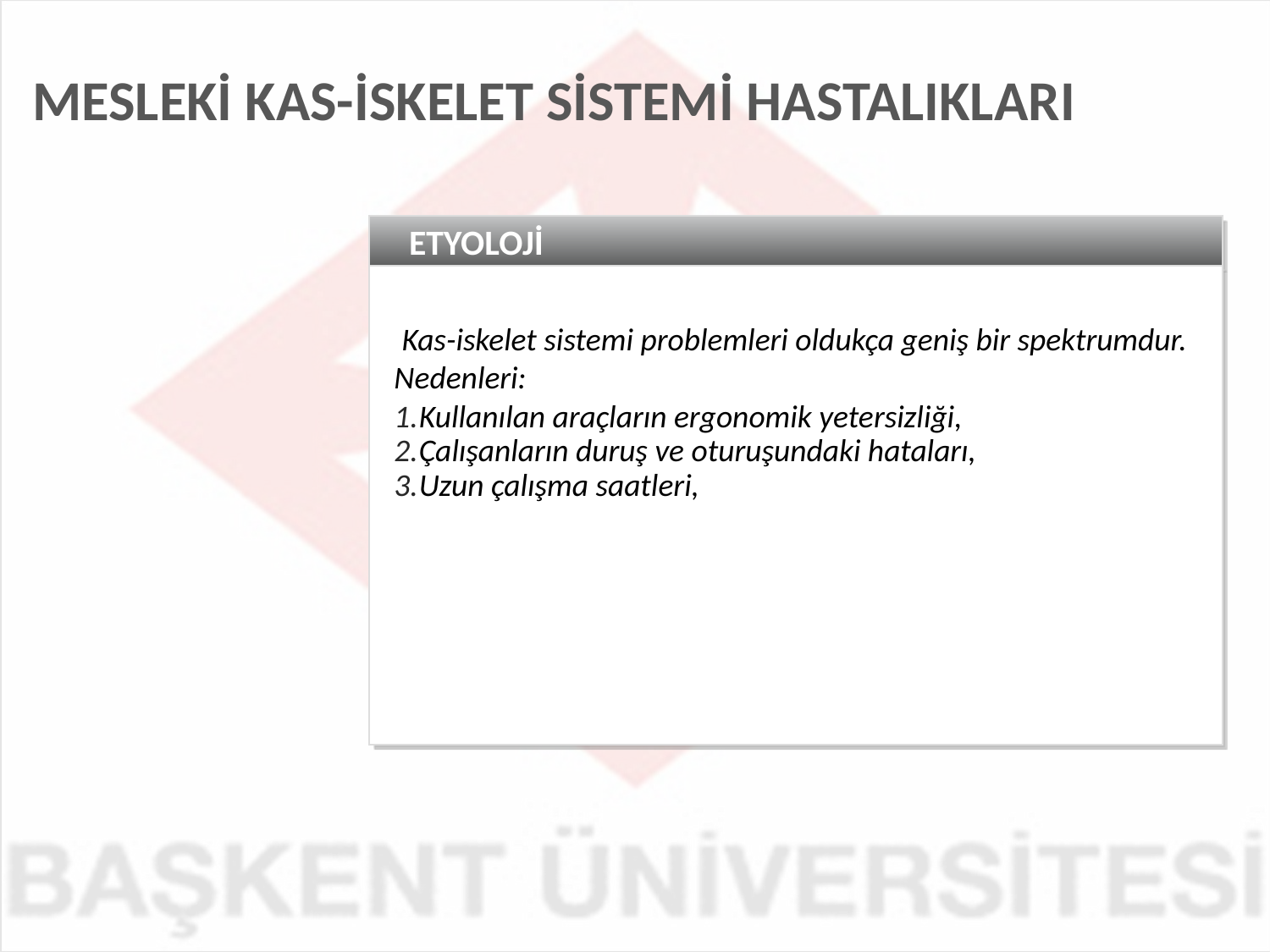

MESLEKİ KAS-İSKELET SİSTEMİ HASTALIKLARI

ETYOLOJİ

Kas-iskelet sistemi problemleri oldukça geniş bir spektrumdur.
Nedenleri:
Kullanılan araçların ergonomik yetersizliği,
Çalışanların duruş ve oturuşundaki hataları,
Uzun çalışma saatleri,